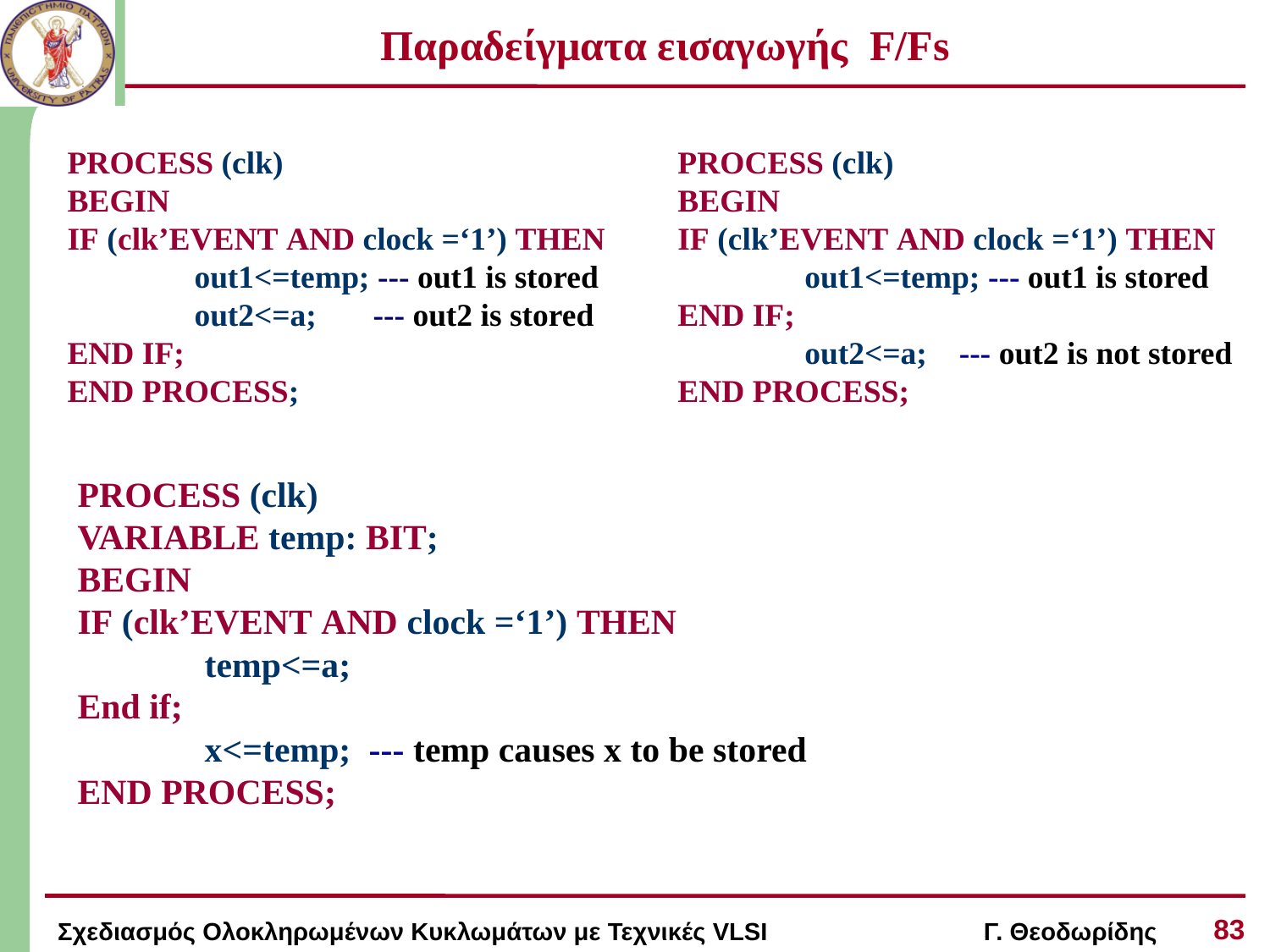

# Παραδείγματα εισαγωγής  F/Fs

PROCESS (clk)
BEGIN
IF (clk’EVENT AND clock =‘1’) THEN
	out1<=temp; --- out1 is stored
	out2<=a;       --- out2 is stored
END IF;
END PROCESS;
PROCESS (clk)
BEGIN
IF (clk’EVENT AND clock =‘1’) THEN
	out1<=temp; --- out1 is stored
END IF;
	out2<=a;    --- out2 is not stored
END PROCESS;
PROCESS (clk)
VARIABLE temp: BIT;
BEGIN
IF (clk’EVENT AND clock =‘1’) THEN
	temp<=a;
End if;
	x<=temp;  --- temp causes x to be stored
END PROCESS;
83
Σχεδιασμός Ολοκληρωμένων Κυκλωμάτων με Τεχνικές VLSI                               Γ. Θεοδωρίδης